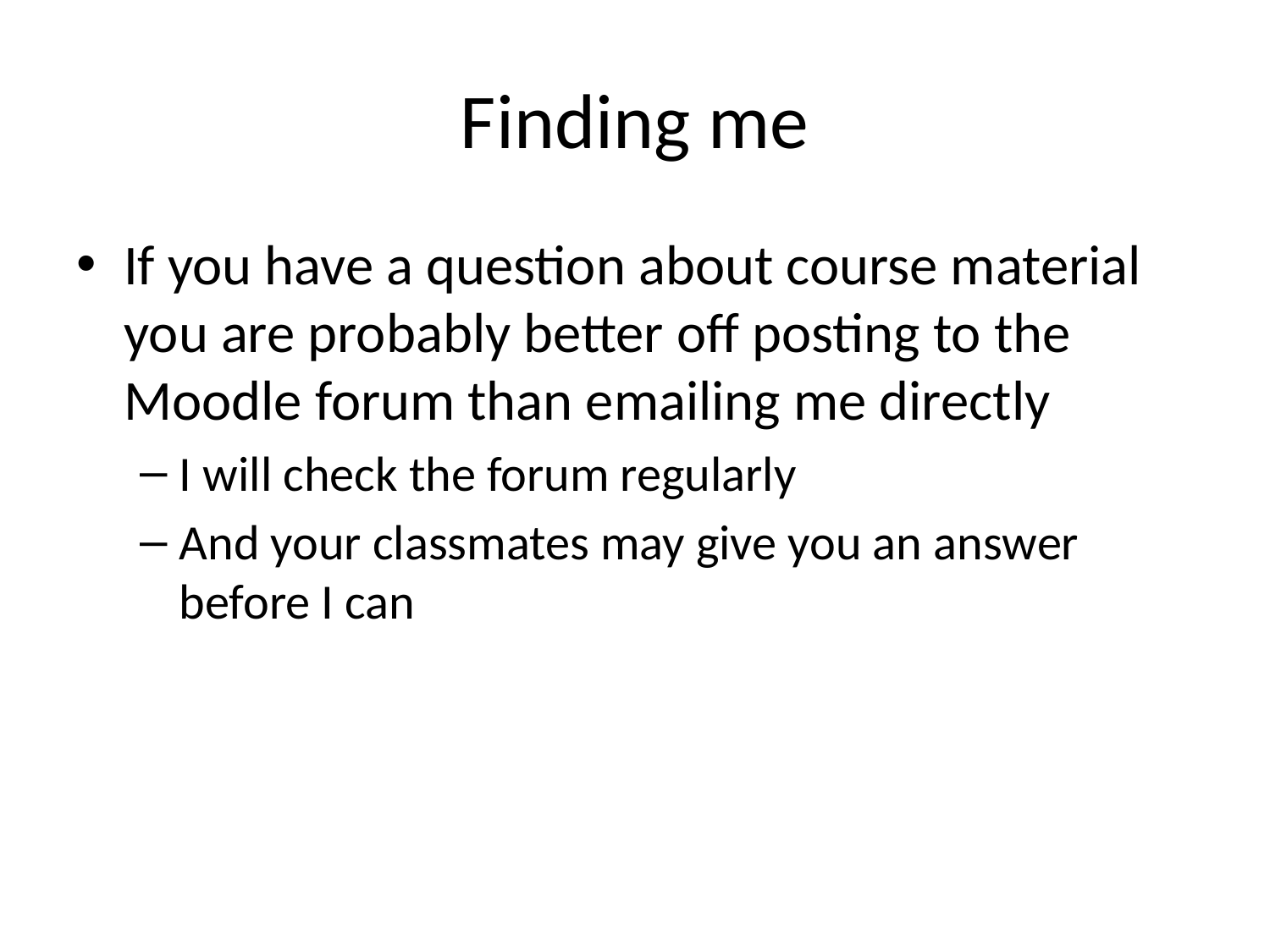

# Finding me
If you have a question about course material you are probably better off posting to the Moodle forum than emailing me directly
I will check the forum regularly
And your classmates may give you an answer before I can